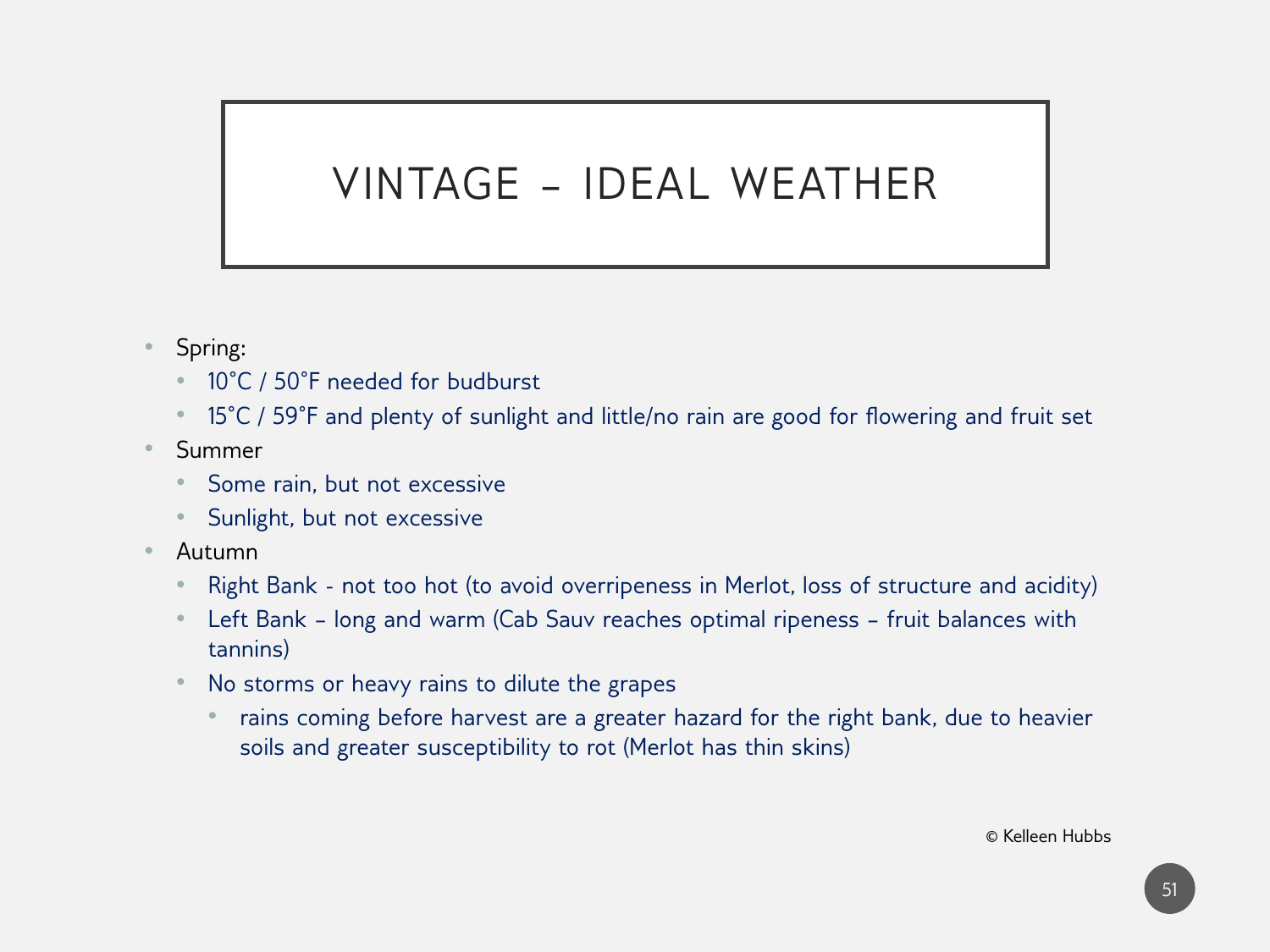

# Vintage – ideal weather
Spring:
10˚C / 50˚F needed for budburst
15˚C / 59˚F and plenty of sunlight and little/no rain are good for flowering and fruit set
Summer
Some rain, but not excessive
Sunlight, but not excessive
Autumn
Right Bank - not too hot (to avoid overripeness in Merlot, loss of structure and acidity)
Left Bank – long and warm (Cab Sauv reaches optimal ripeness – fruit balances with tannins)
No storms or heavy rains to dilute the grapes
rains coming before harvest are a greater hazard for the right bank, due to heavier soils and greater susceptibility to rot (Merlot has thin skins)

© Kelleen Hubbs
51